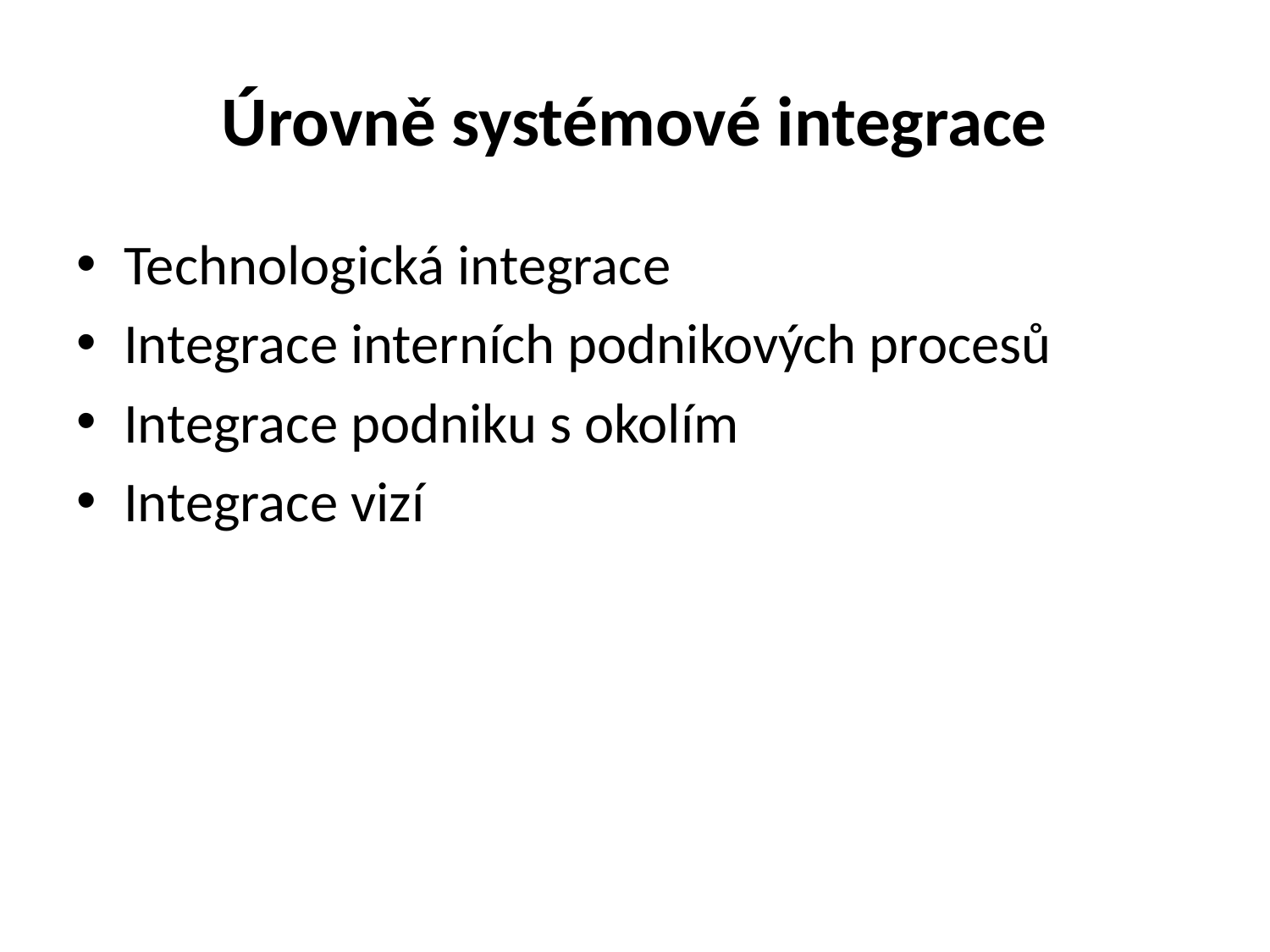

# Úrovně systémové integrace
Technologická integrace
Integrace interních podnikových procesů
Integrace podniku s okolím
Integrace vizí